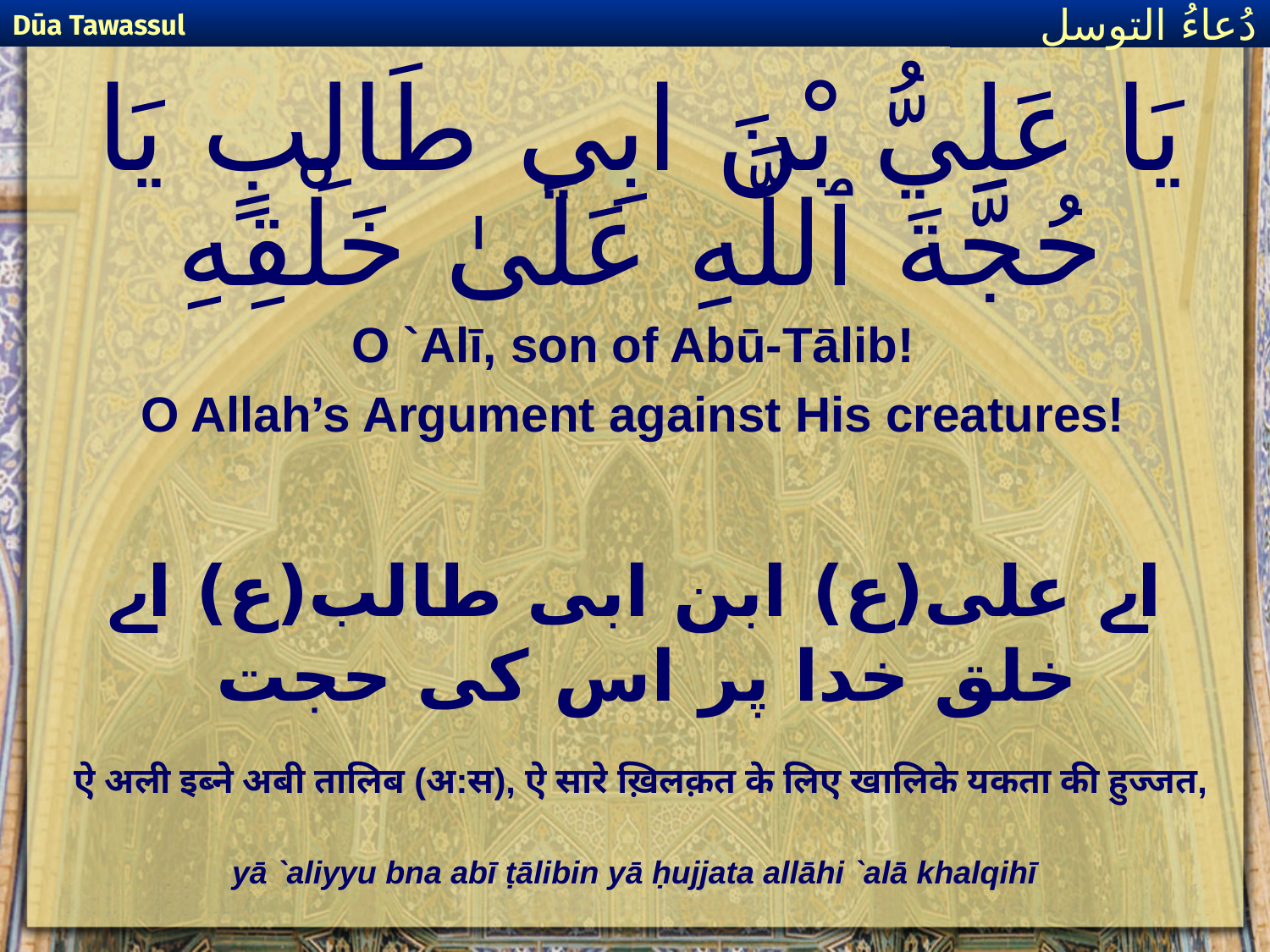

Dūa Tawassul
دُعاءُ التوسل
# يَا عَلِيُّ بْنَ ابِي طَالِبٍ يَا حُجَّةَ ٱللَّهِ عَلَىٰ خَلْقِهِ
O `Alī, son of Abū-Tālib!
O Allah’s Argument against His creatures!
اے علی(ع) ابن ابی طالب(ع) اے خلق خدا پر اس کی حجت
ऐ अली इब्ने अबी तालिब (अ:स), ऐ सारे ख़िलक़त के लिए खालिके यकता की हुज्जत,
yā `aliyyu bna abī ṭālibin yā ḥujjata allāhi `alā khalqihī